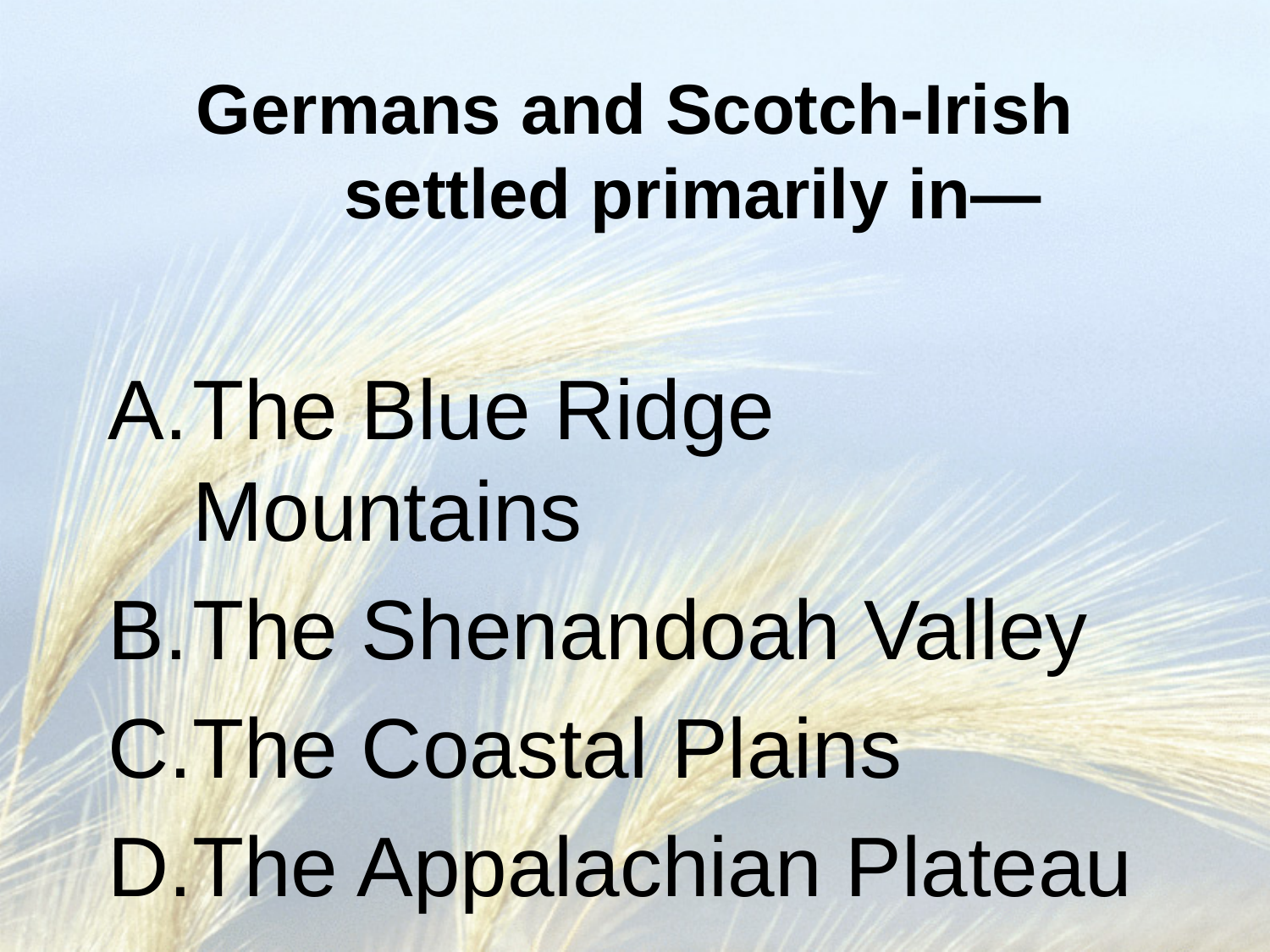

# Germans and Scotch-Irish settled primarily in—
The Blue Ridge Mountains
The Shenandoah Valley
The Coastal Plains
The Appalachian Plateau